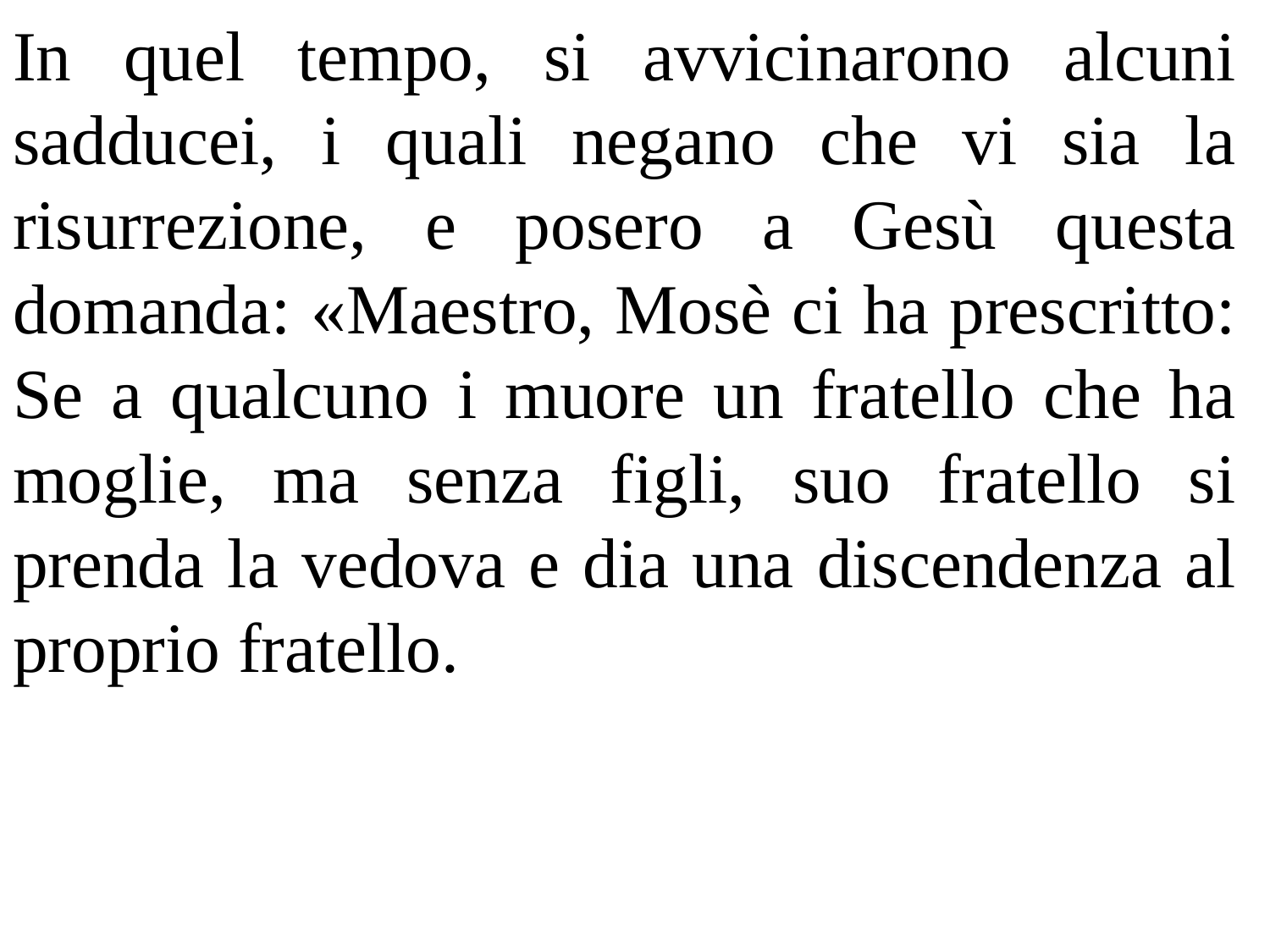

In quel tempo, si avvicinarono alcuni sadducei, i quali negano che vi sia la risurrezione, e posero a Gesù questa domanda: «Maestro, Mosè ci ha prescritto: Se a qualcuno i muore un fratello che ha moglie, ma senza figli, suo fratello si prenda la vedova e dia una discendenza al proprio fratello.